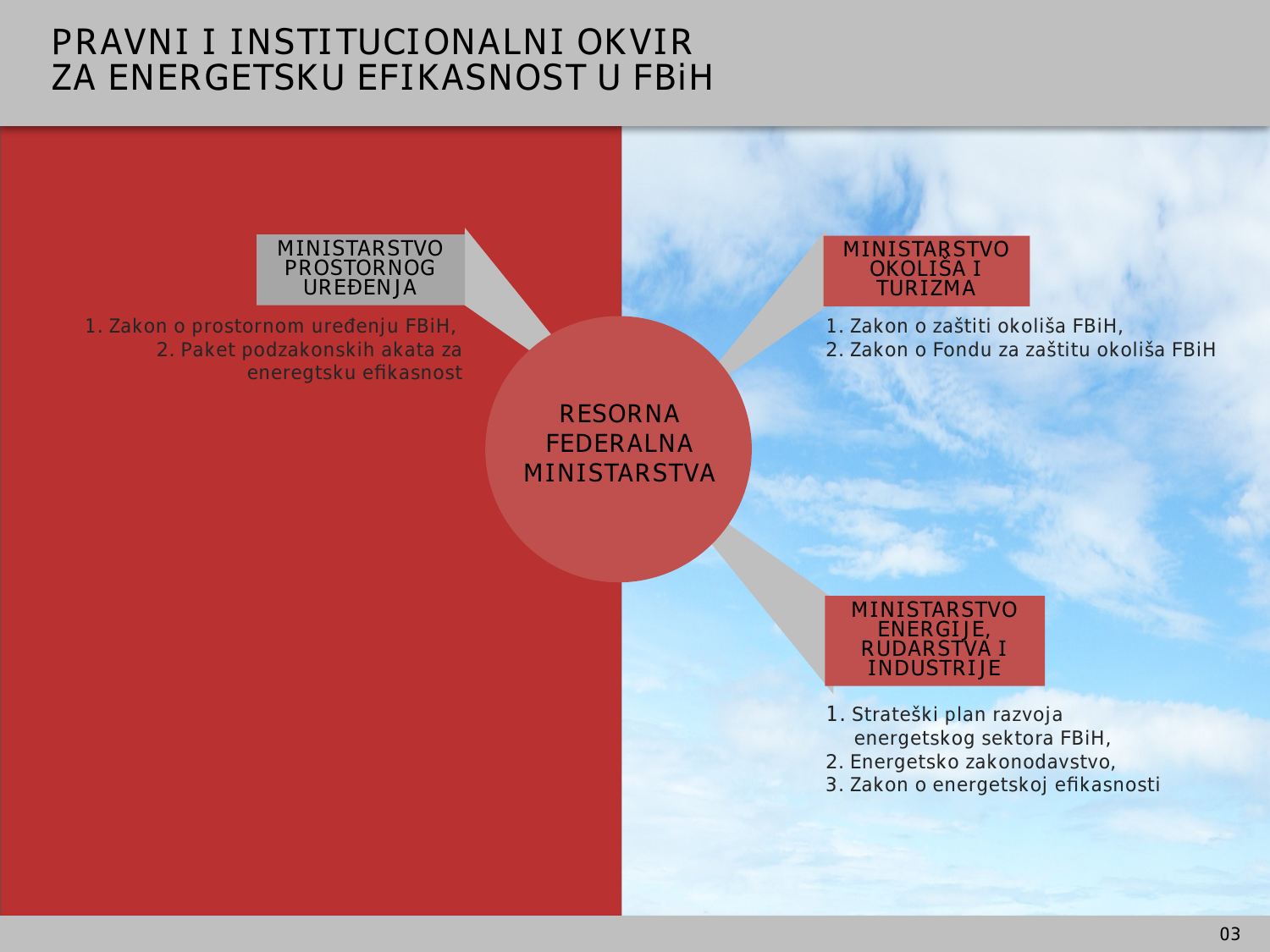

PRAVNI I INSTITUCIONALNI OKVIR
ZA ENERGETSKU EFIKASNOST U FBiH

MINISTARSTVO
PROSTORNOG
UREĐENJA

MINISTARSTVO
OKOLIŠA I
TURIZMA
 1. Zakon o prostornom uređenju FBiH,
                2. Paket podzakonskih akata za eneregtsku efikasnost
1. Zakon o zaštiti okoliša FBiH,
2. Zakon o Fondu za zaštitu okoliša FBiH

RESORNA
FEDERALNA
MINISTARSTVA

MINISTARSTVO
ENERGIJE,
RUDARSTVA I
INDUSTRIJE
1. Strateški plan razvoja
     energetskog sektora FBiH,
2. Energetsko zakonodavstvo,
3. Zakon o energetskoj efikasnosti

  ENERGETSKA EFIKASNOST U FBIH

03